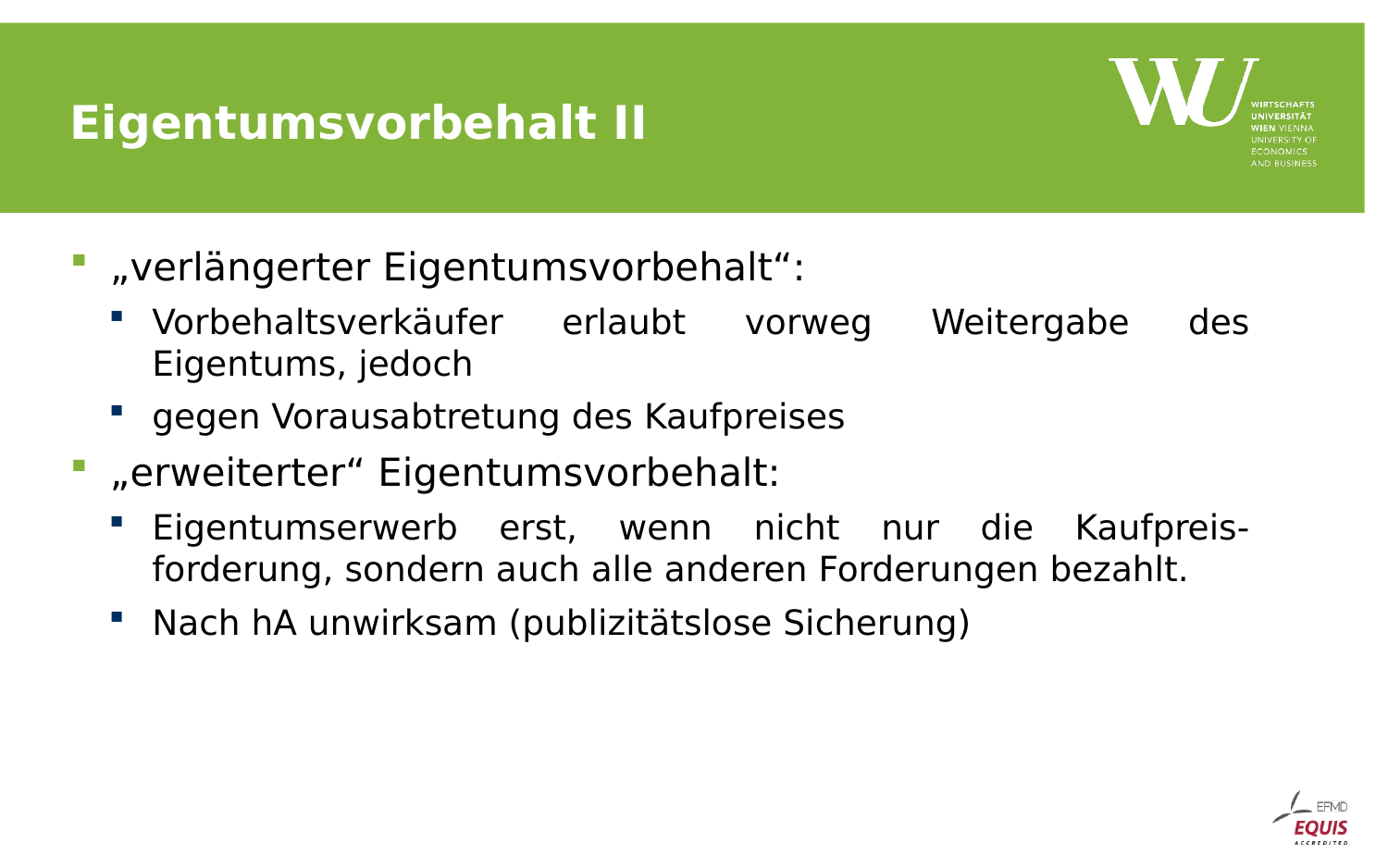

# Eigentumsvorbehalt II
„verlängerter Eigentumsvorbehalt“:
Vorbehaltsverkäufer erlaubt vorweg Weitergabe des Eigentums, jedoch
gegen Vorausabtretung des Kaufpreises
„erweiterter“ Eigentumsvorbehalt:
Eigentumserwerb erst, wenn nicht nur die Kaufpreis-forderung, sondern auch alle anderen Forderungen bezahlt.
Nach hA unwirksam (publizitätslose Sicherung)